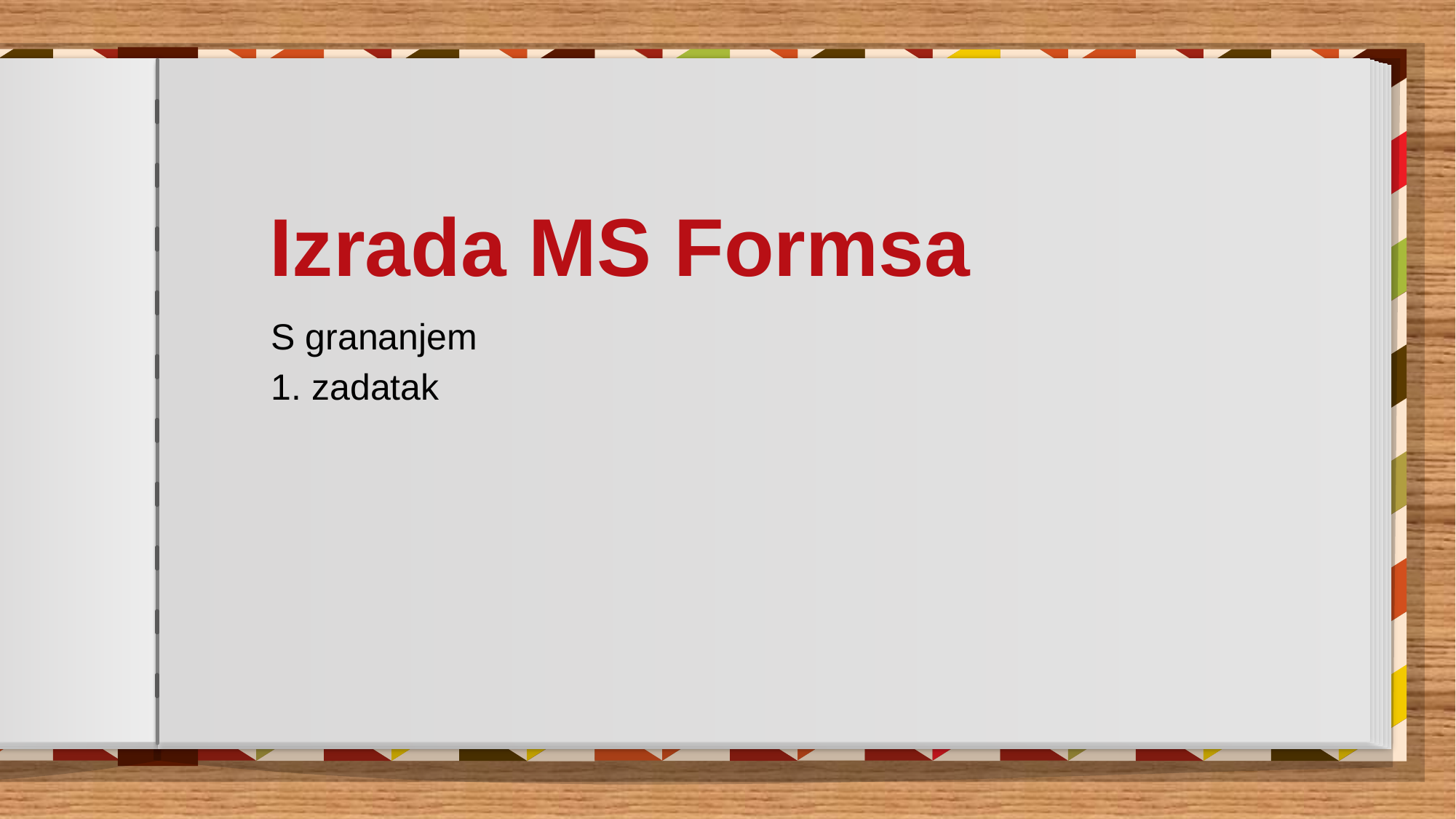

# Izrada MS Formsa
S grananjem
1. zadatak